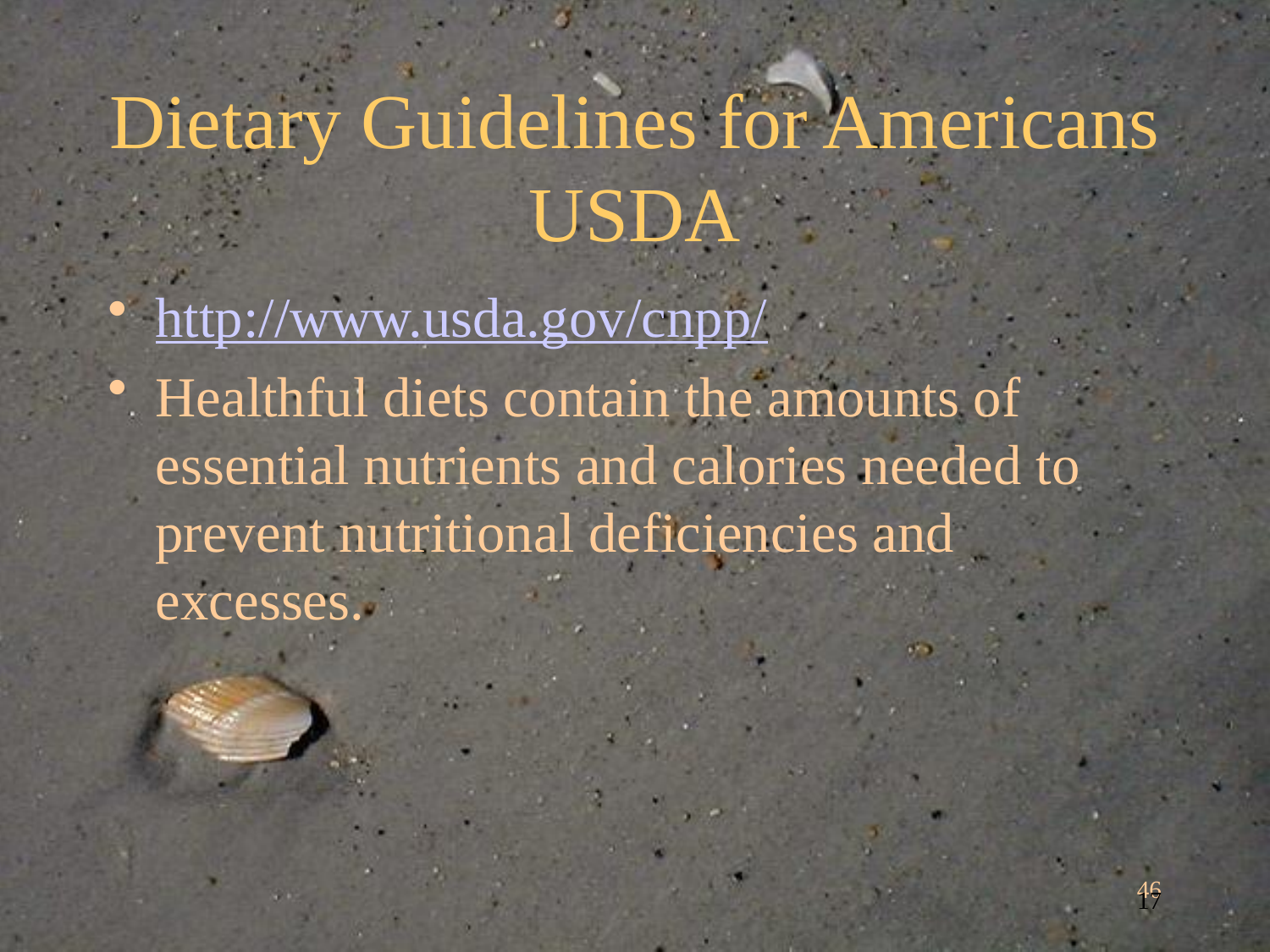

# Dietary Guidelines for Americans USDA
http://www.usda.gov/cnpp/
Healthful diets contain the amounts of essential nutrients and calories needed to prevent nutritional deficiencies and excesses.

46
17